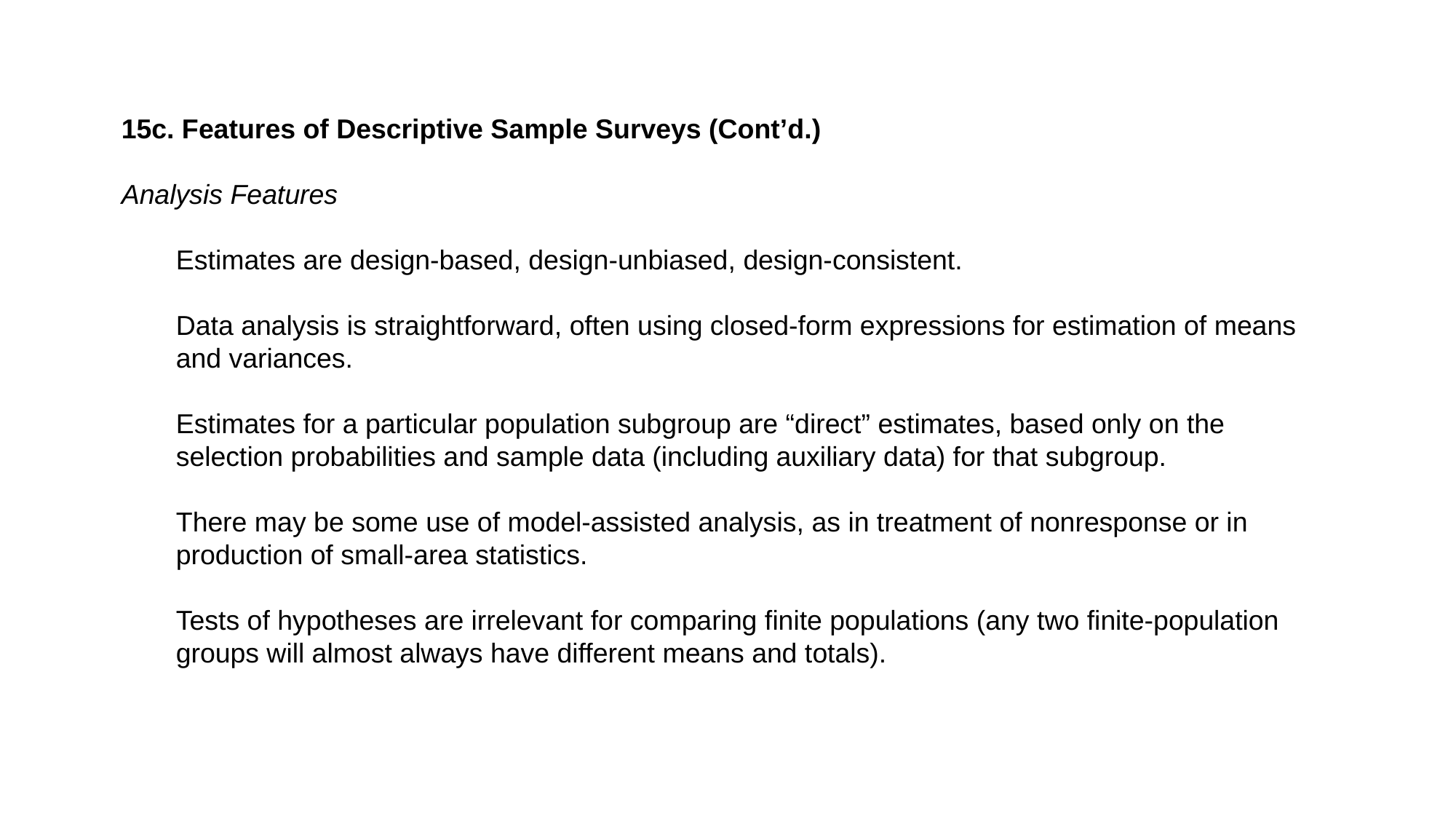

15c. Features of Descriptive Sample Surveys (Cont’d.)

Analysis Features

Estimates are design-based, design-unbiased, design-consistent.

Data analysis is straightforward, often using closed-form expressions for estimation of means and variances.

Estimates for a particular population subgroup are “direct” estimates, based only on the selection probabilities and sample data (including auxiliary data) for that subgroup.

There may be some use of model-assisted analysis, as in treatment of nonresponse or in production of small-area statistics.

Tests of hypotheses are irrelevant for comparing finite populations (any two finite-population groups will almost always have different means and totals).